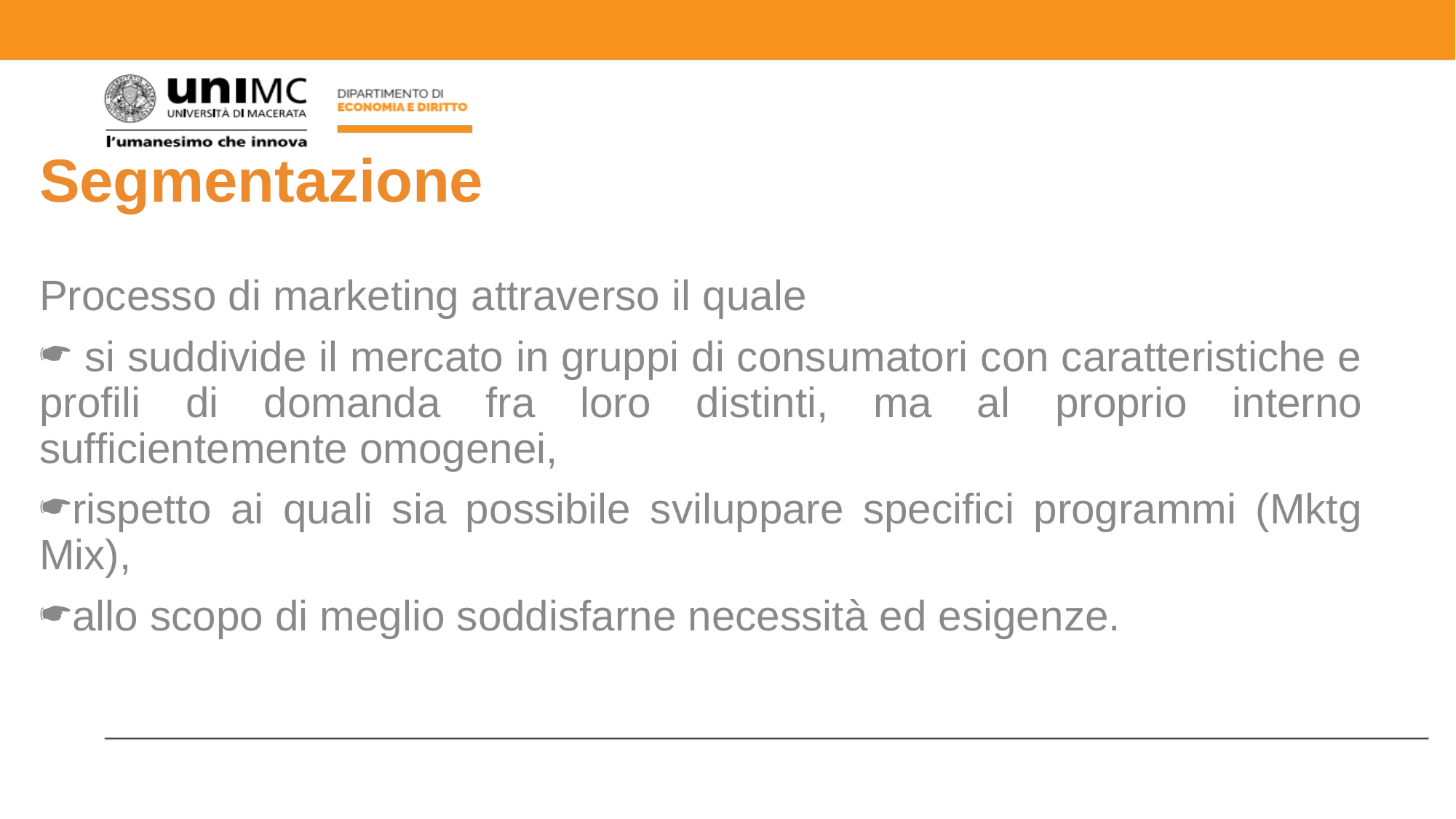

# Segmentazione
Processo di marketing attraverso il quale
 si suddivide il mercato in gruppi di consumatori con caratteristiche e profili di domanda fra loro distinti, ma al proprio interno sufficientemente omogenei,
rispetto ai quali sia possibile sviluppare specifici programmi (Mktg Mix),
allo scopo di meglio soddisfarne necessità ed esigenze.